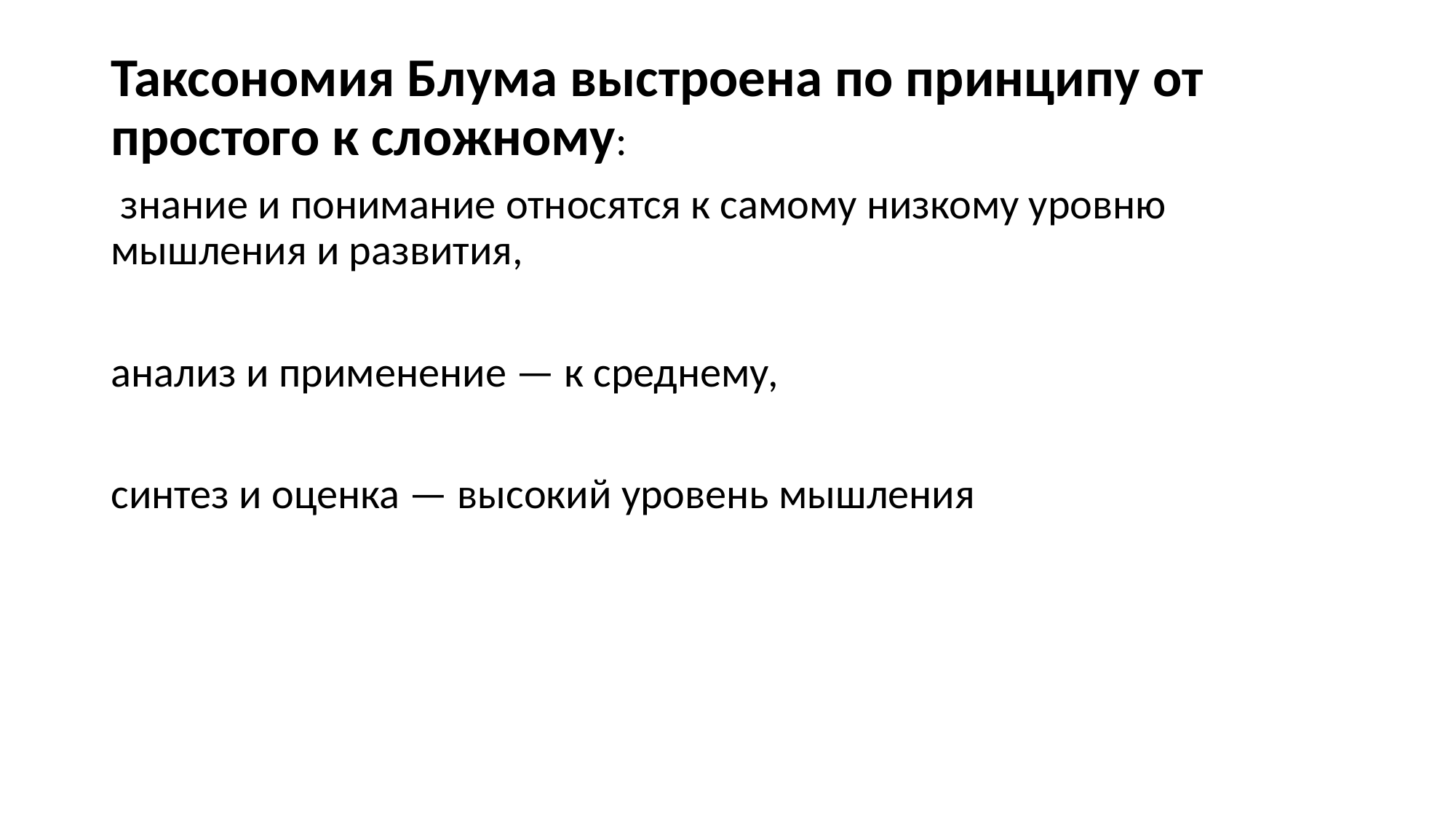

#
Таксономия Блума выстроена по принципу от простого к сложному:
 знание и понимание относятся к самому низкому уровню мышления и развития,

анализ и применение — к среднему,

синтез и оценка — высокий уровень мышления